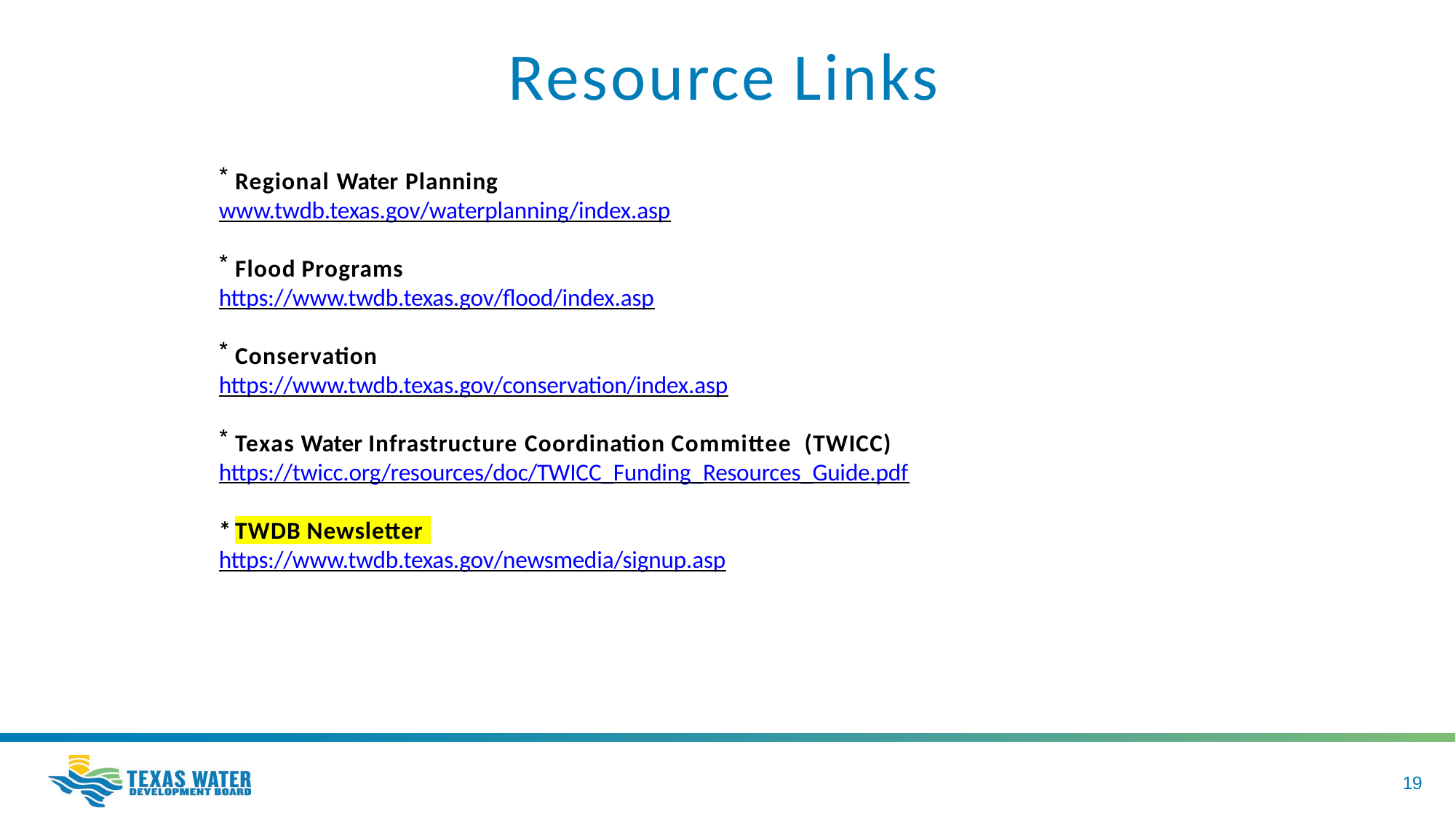

# Resource Links
Regional Water Planning
www.twdb.texas.gov/waterplanning/index.asp
Flood Programs
https://www.twdb.texas.gov/flood/index.asp
Conservation
https://www.twdb.texas.gov/conservation/index.asp
Texas Water Infrastructure Coordination Committee (TWICC)
https://twicc.org/resources/doc/TWICC_Funding_Resources_Guide.pdf
*
TWDB Newsletter
https://www.twdb.texas.gov/newsmedia/signup.asp
19